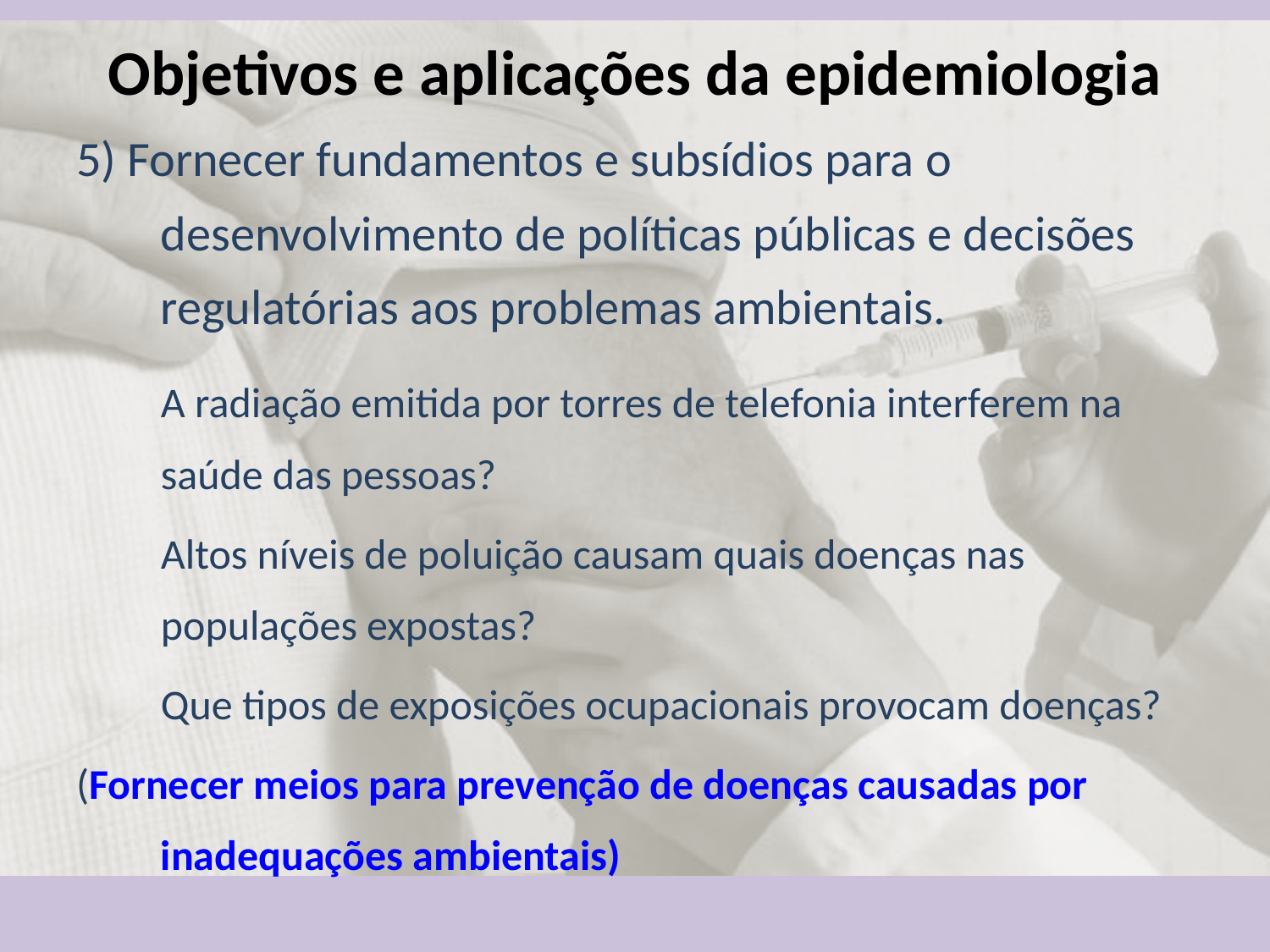

Objetivos e aplicações da epidemiologia
5) Fornecer fundamentos e subsídios para o desenvolvimento de políticas públicas e decisões regulatórias aos problemas ambientais.
	A radiação emitida por torres de telefonia interferem na saúde das pessoas?
	Altos níveis de poluição causam quais doenças nas populações expostas?
	Que tipos de exposições ocupacionais provocam doenças?
(Fornecer meios para prevenção de doenças causadas por inadequações ambientais)